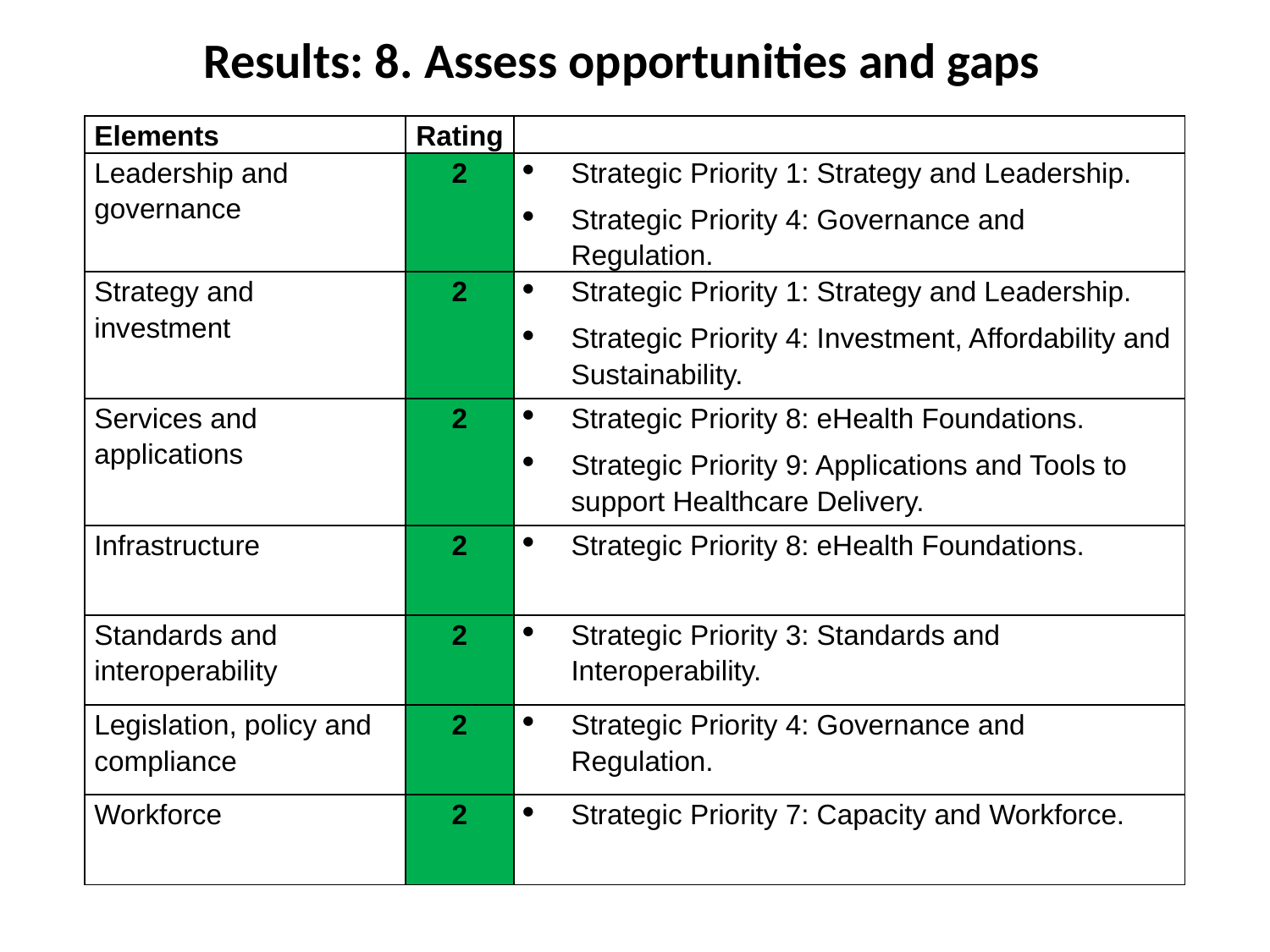

# Results: 8. Assess opportunities and gaps
| Elements | Rating |  |
| --- | --- | --- |
| Leadership and governance | 2 | Strategic Priority 1: Strategy and Leadership. Strategic Priority 4: Governance and Regulation. |
| Strategy and investment | 2 | Strategic Priority 1: Strategy and Leadership. Strategic Priority 4: Investment, Affordability and Sustainability. |
| Services and applications | 2 | Strategic Priority 8: eHealth Foundations. Strategic Priority 9: Applications and Tools to support Healthcare Delivery. |
| Infrastructure | 2 | Strategic Priority 8: eHealth Foundations. |
| Standards and interoperability | 2 | Strategic Priority 3: Standards and Interoperability. |
| Legislation, policy and compliance | 2 | Strategic Priority 4: Governance and Regulation. |
| Workforce | 2 | Strategic Priority 7: Capacity and Workforce. |